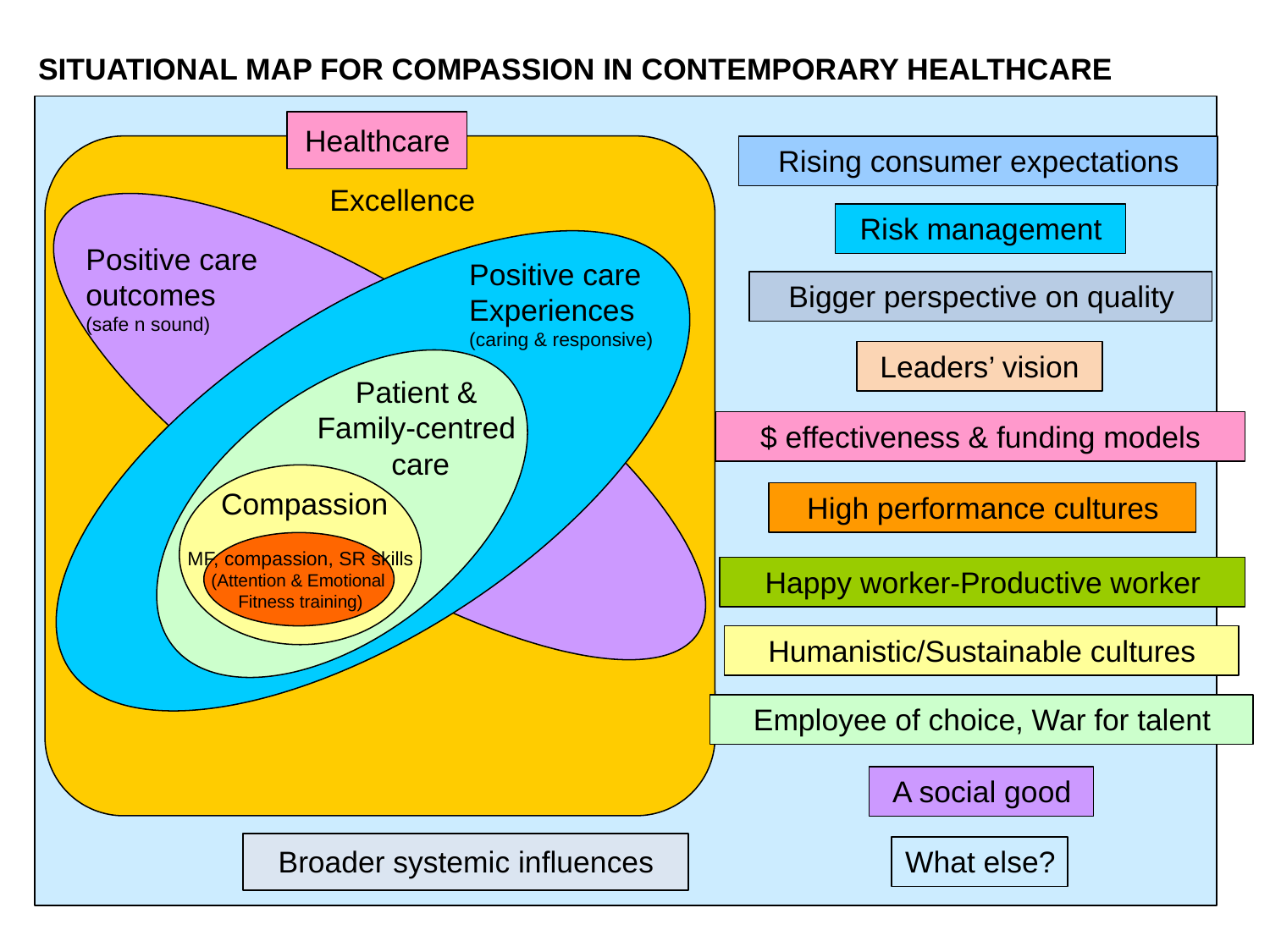

SITUATIONAL MAP FOR COMPASSION IN CONTEMPORARY HEALTHCARE

Healthcare

Rising consumer expectations
Excellence

Risk management
Positive care
outcomes
(safe n sound)
Positive care
Experiences
(caring & responsive)

Bigger perspective on quality

Leaders’ vision
Patient &
Family-centred
care

$ effectiveness & funding models

Compassion

High performance cultures

MF, compassion, SR skills
(Attention & Emotional
Fitness training)

Happy worker-Productive worker

Humanistic/Sustainable cultures

Employee of choice, War for talent
Healthcare

A social good

Broader systemic influences

What else?